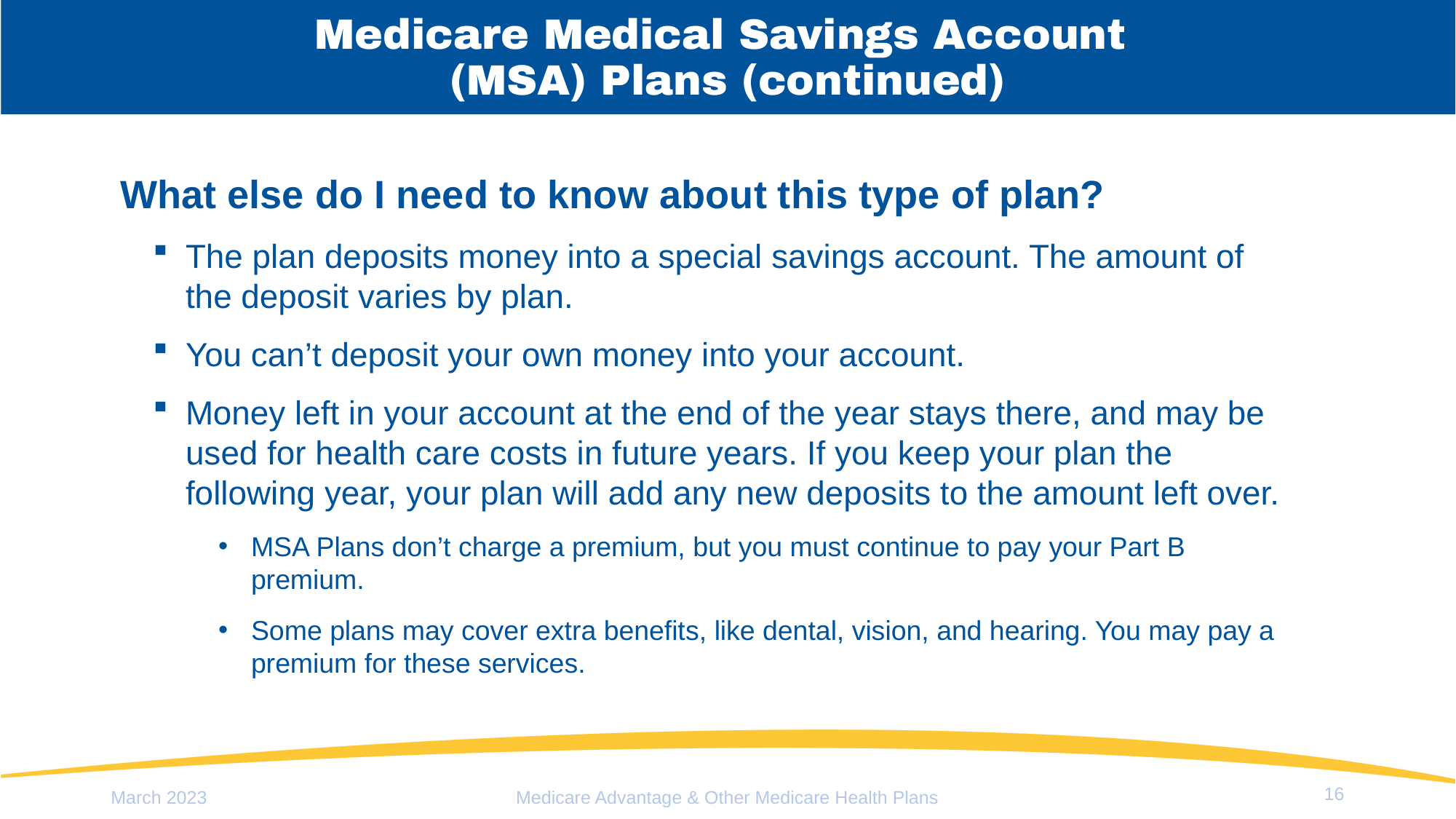

# Medicare Medical Savings Account (MSA) Plans (continued)
What else do I need to know about this type of plan?
The plan deposits money into a special savings account. The amount of the deposit varies by plan.
You can’t deposit your own money into your account.
Money left in your account at the end of the year stays there, and may be used for health care costs in future years. If you keep your plan the following year, your plan will add any new deposits to the amount left over.
MSA Plans don’t charge a premium, but you must continue to pay your Part B premium.
Some plans may cover extra benefits, like dental, vision, and hearing. You may pay a premium for these services.
16
March 2023
Medicare Advantage & Other Medicare Health Plans